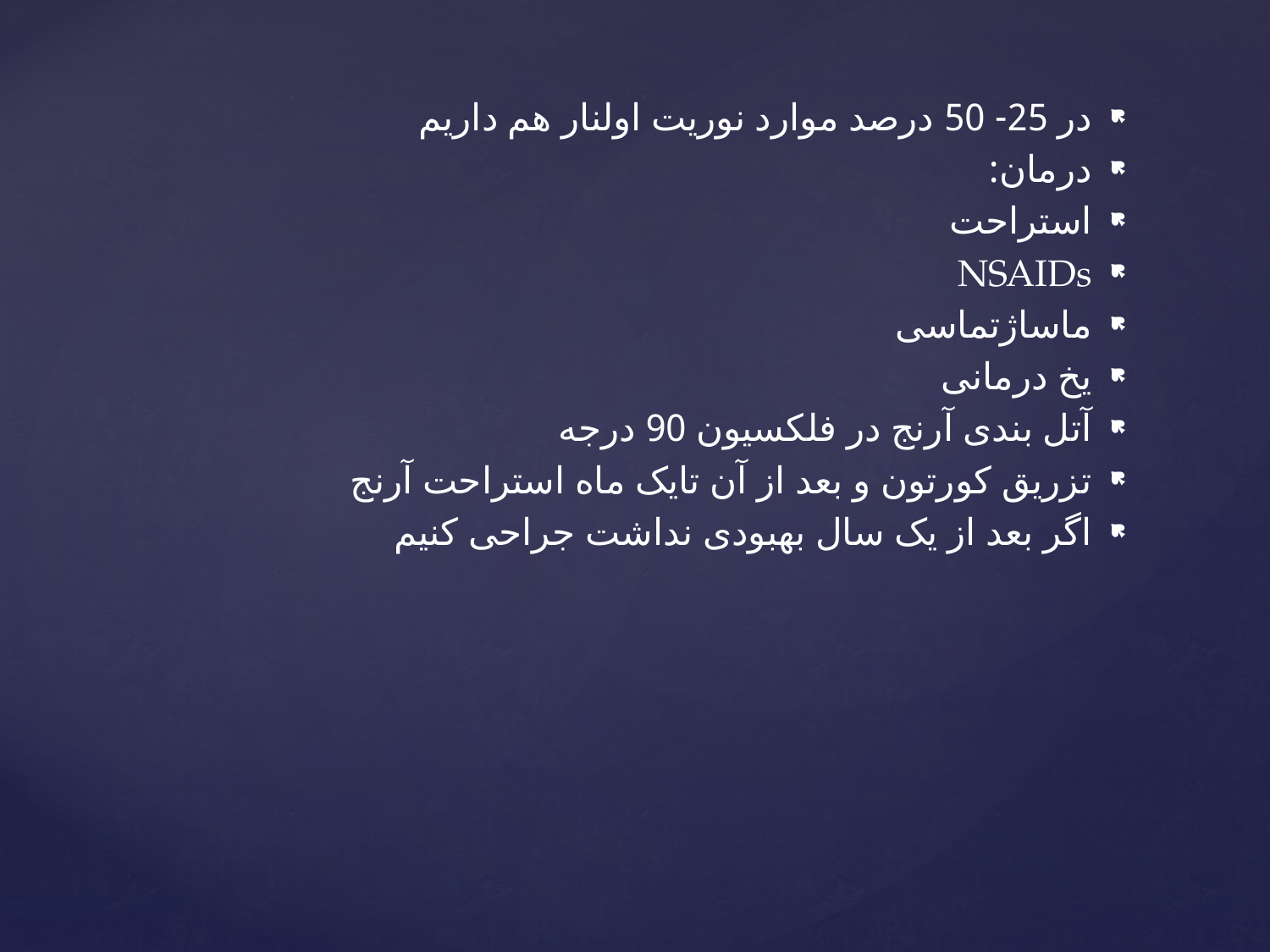

در 25- 50 درصد موارد نوریت اولنار هم داریم
درمان:
استراحت
NSAIDs
ماساژتماسی
یخ درمانی
آتل بندی آرنج در فلکسیون 90 درجه
تزریق کورتون و بعد از آن تایک ماه استراحت آرنج
اگر بعد از یک سال بهبودی نداشت جراحی کنیم

#